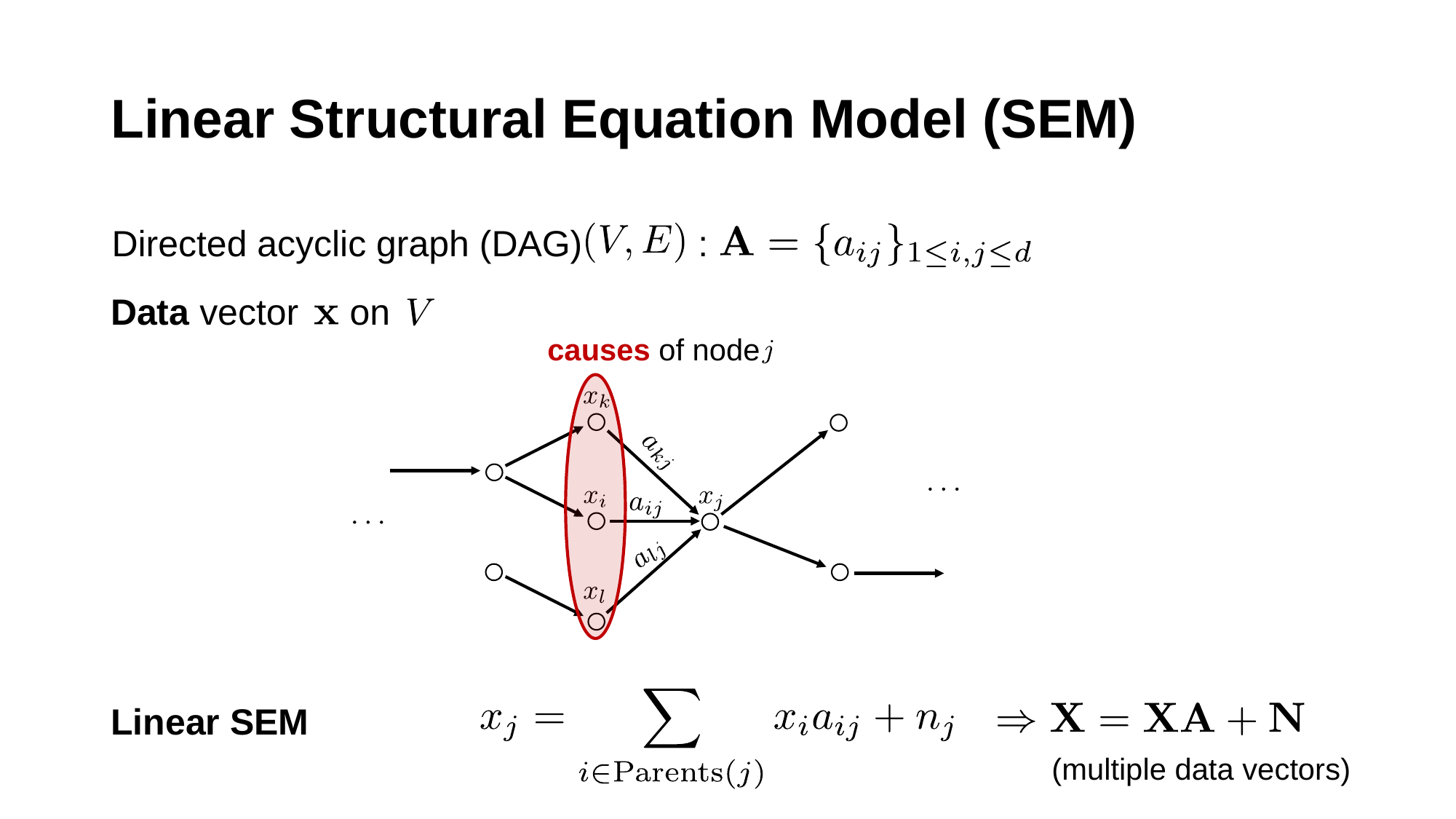

# Linear Structural Equation Model (SEM)
Directed acyclic graph (DAG)	    :

Data vector     on

causes of node

Linear SEM

(multiple data vectors)